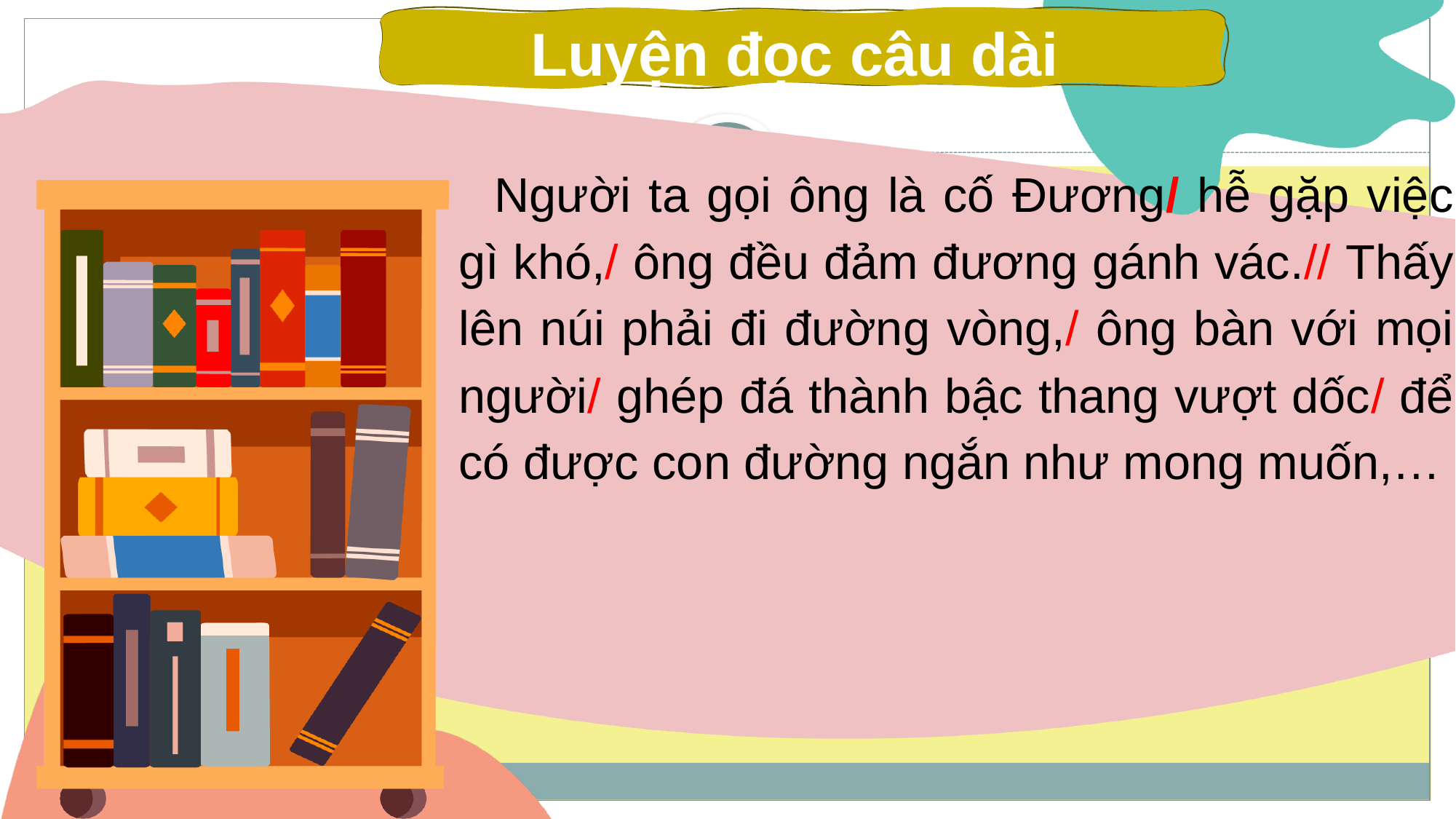

Luyện đọc câu dài

  Người ta gọi ông là cố Đương/ hễ gặp việc gì khó,/ ông đều đảm đương gánh vác.// Thấy lên núi phải đi đường vòng,/ ông bàn với mọi người/ ghép đá thành bậc thang vượt dốc/ để có được con đường ngắn như mong muốn,…